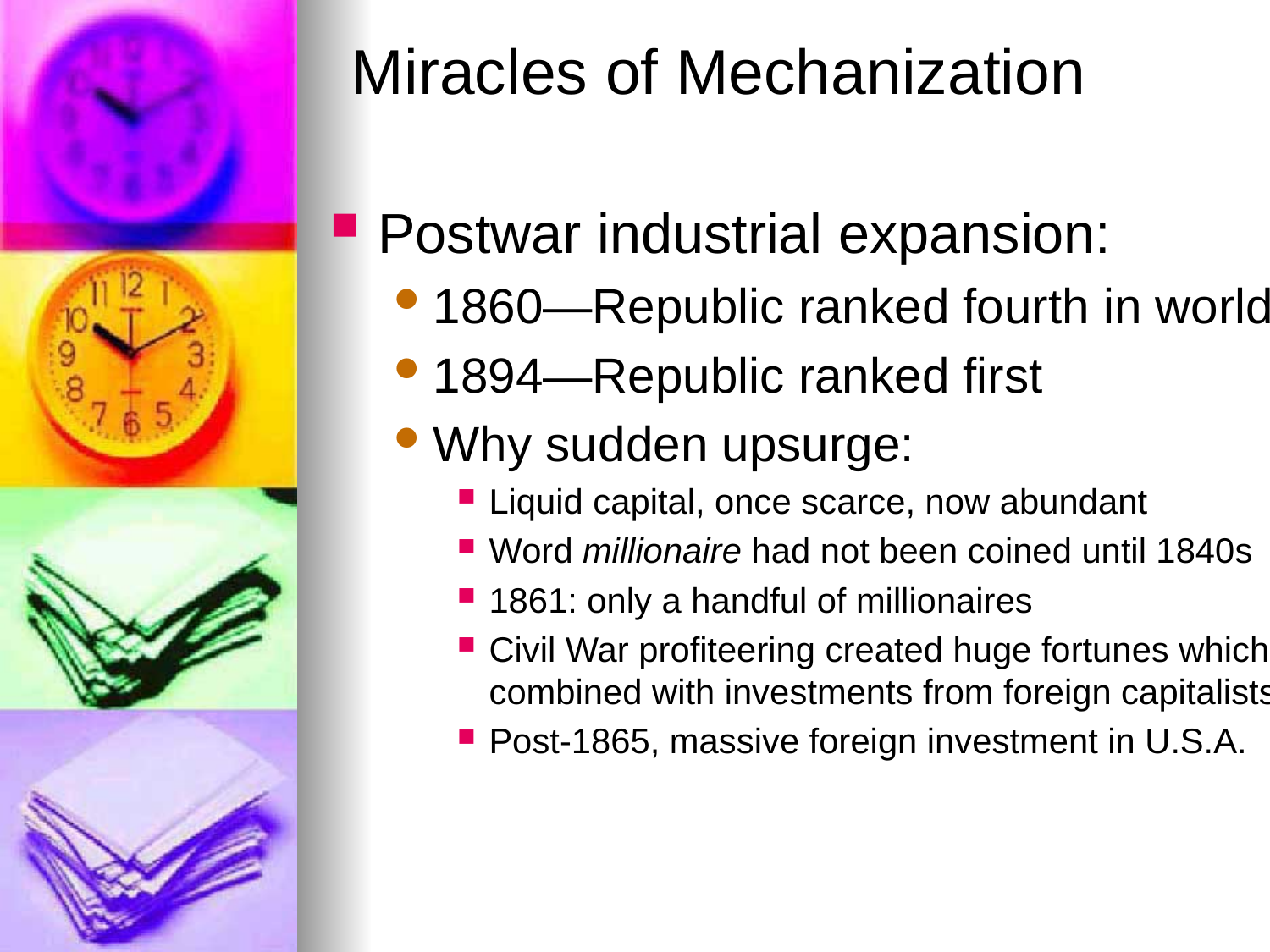

# Miracles of Mechanization
Postwar industrial expansion:
1860—Republic ranked fourth in world
1894—Republic ranked first
Why sudden upsurge:
Liquid capital, once scarce, now abundant
Word millionaire had not been coined until 1840s
1861: only a handful of millionaires
Civil War profiteering created huge fortunes which combined with investments from foreign capitalists
Post-1865, massive foreign investment in U.S.A.